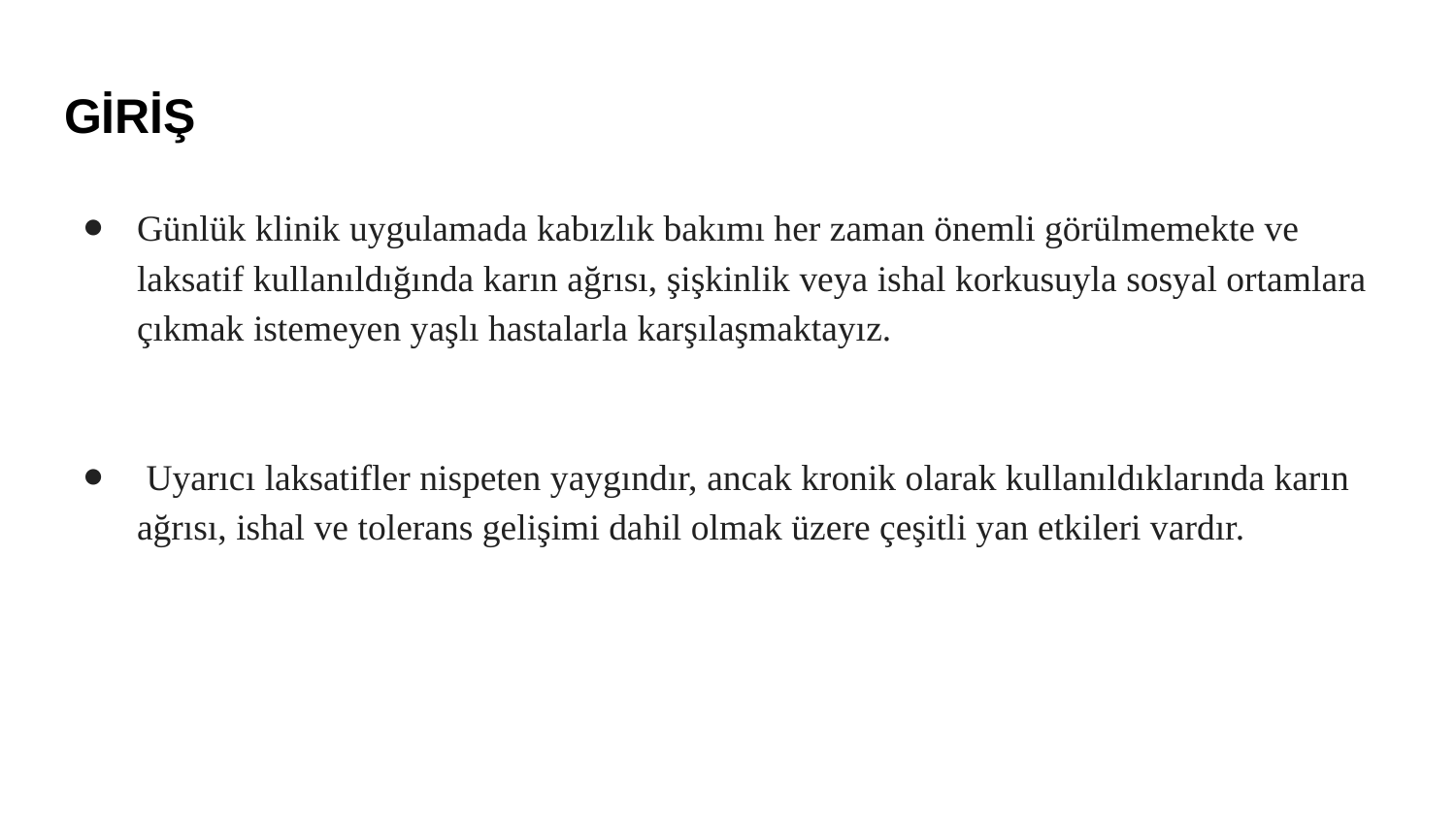

# GİRİŞ
Günlük klinik uygulamada kabızlık bakımı her zaman önemli görülmemekte ve laksatif kullanıldığında karın ağrısı, şişkinlik veya ishal korkusuyla sosyal ortamlara çıkmak istemeyen yaşlı hastalarla karşılaşmaktayız.

 Uyarıcı laksatifler nispeten yaygındır, ancak kronik olarak kullanıldıklarında karın ağrısı, ishal ve tolerans gelişimi dahil olmak üzere çeşitli yan etkileri vardır.